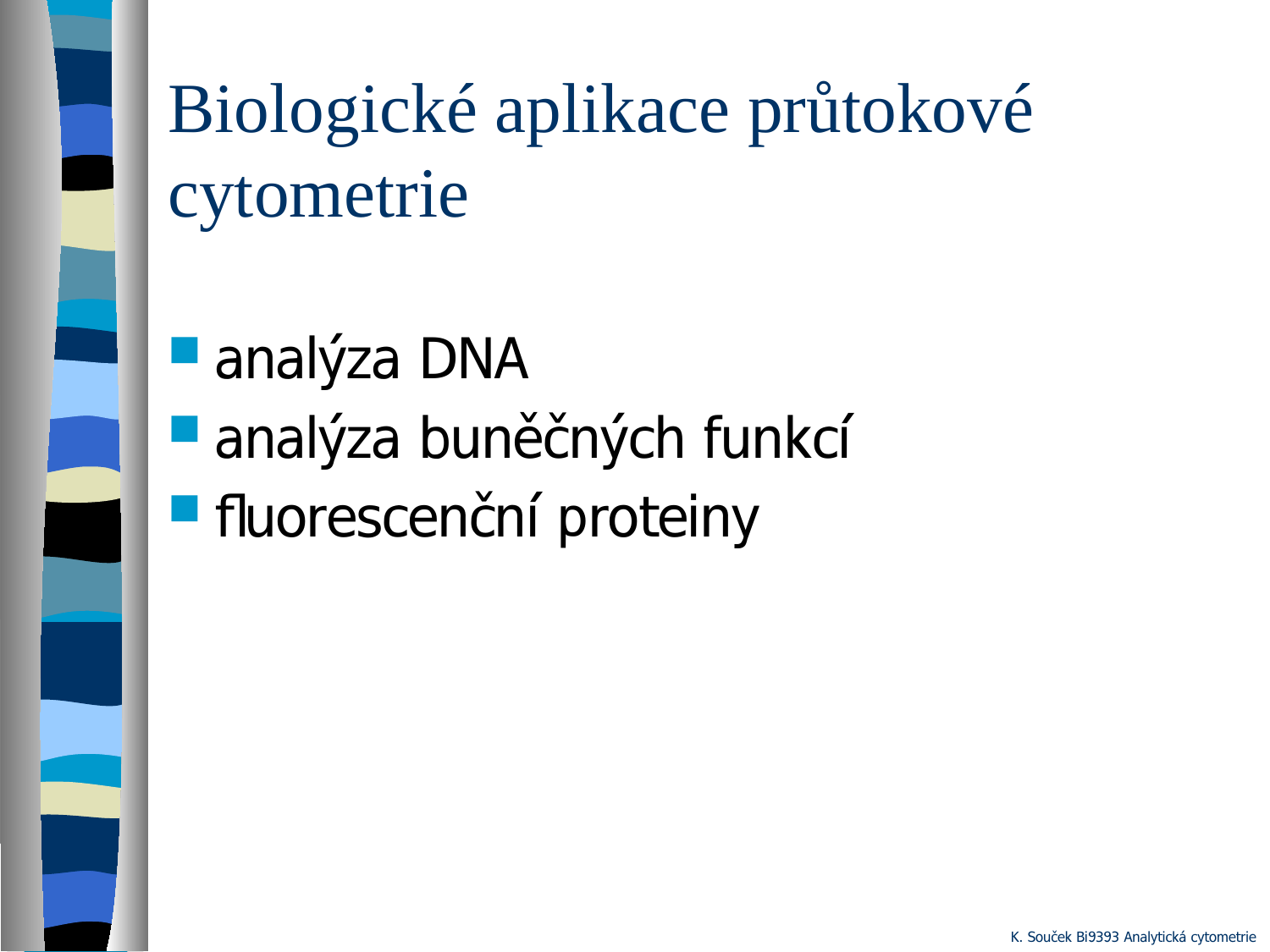

# Biologické aplikace průtokové cytometrie
analýza DNA
analýza buněčných funkcí
fluorescenční proteiny
K. Souček Bi9393 Analytická cytometrie